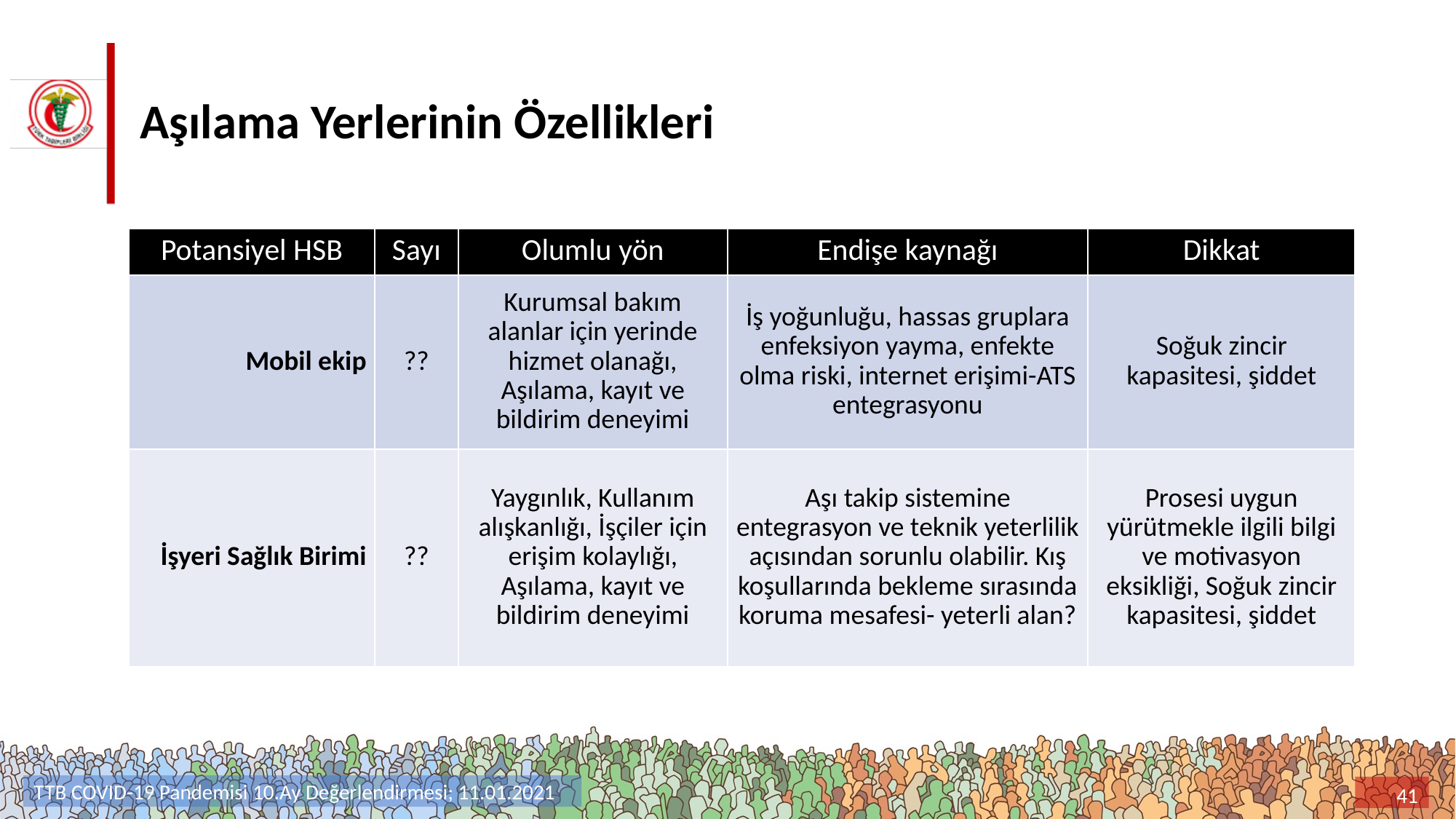

# Aşılama Yerlerinin Özellikleri
| Potansiyel HSB | Sayı | Olumlu yön | Endişe kaynağı | Dikkat |
| --- | --- | --- | --- | --- |
| Mobil ekip | ?? | Kurumsal bakım alanlar için yerinde hizmet olanağı, Aşılama, kayıt ve bildirim deneyimi | İş yoğunluğu, hassas gruplara enfeksiyon yayma, enfekte olma riski, internet erişimi-ATS entegrasyonu | Soğuk zincir kapasitesi, şiddet |
| İşyeri Sağlık Birimi | ?? | Yaygınlık, Kullanım alışkanlığı, İşçiler için erişim kolaylığı, Aşılama, kayıt ve bildirim deneyimi | Aşı takip sistemine entegrasyon ve teknik yeterlilik açısından sorunlu olabilir. Kış koşullarında bekleme sırasında koruma mesafesi- yeterli alan? | Prosesi uygun yürütmekle ilgili bilgi ve motivasyon eksikliği, Soğuk zincir kapasitesi, şiddet |
TTB COVID-19 Pandemisi 10.Ay Değerlendirmesi; 11.01.2021